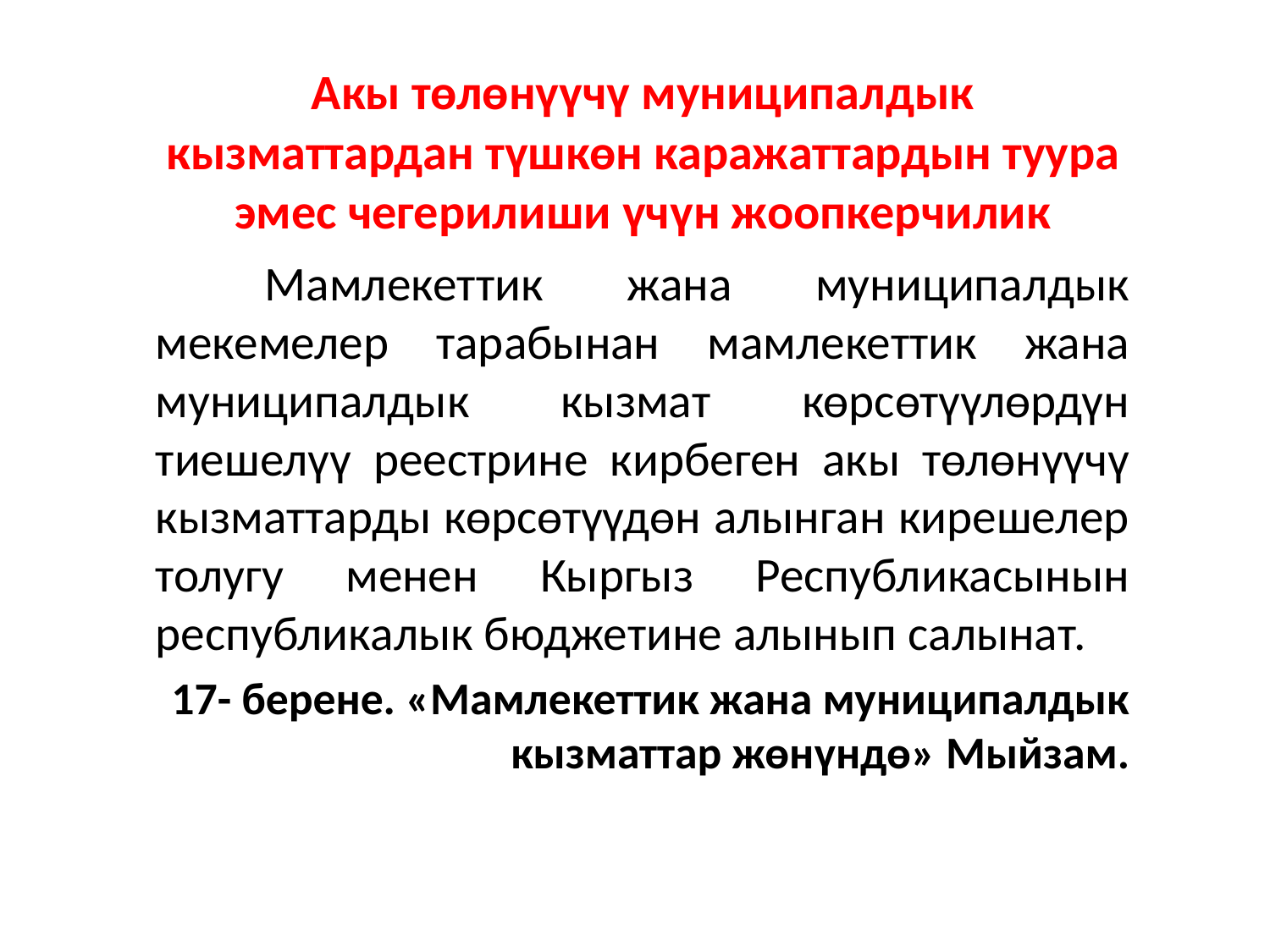

# Акы төлөнүүчү муниципалдык кызматтардан түшкөн каражаттардын туура эмес чегерилиши үчүн жоопкерчилик
	Мамлекеттик жана муниципалдык мекемелер тарабынан мамлекеттик жана муниципалдык кызмат көрсөтүүлөрдүн тиешелүү реестрине кирбеген акы төлөнүүчү кызматтарды көрсөтүүдөн алынган кирешелер толугу менен Кыргыз Республикасынын республикалык бюджетине алынып салынат.
17- берене. «Мамлекеттик жана муниципалдык кызматтар жөнүндө» Мыйзам.